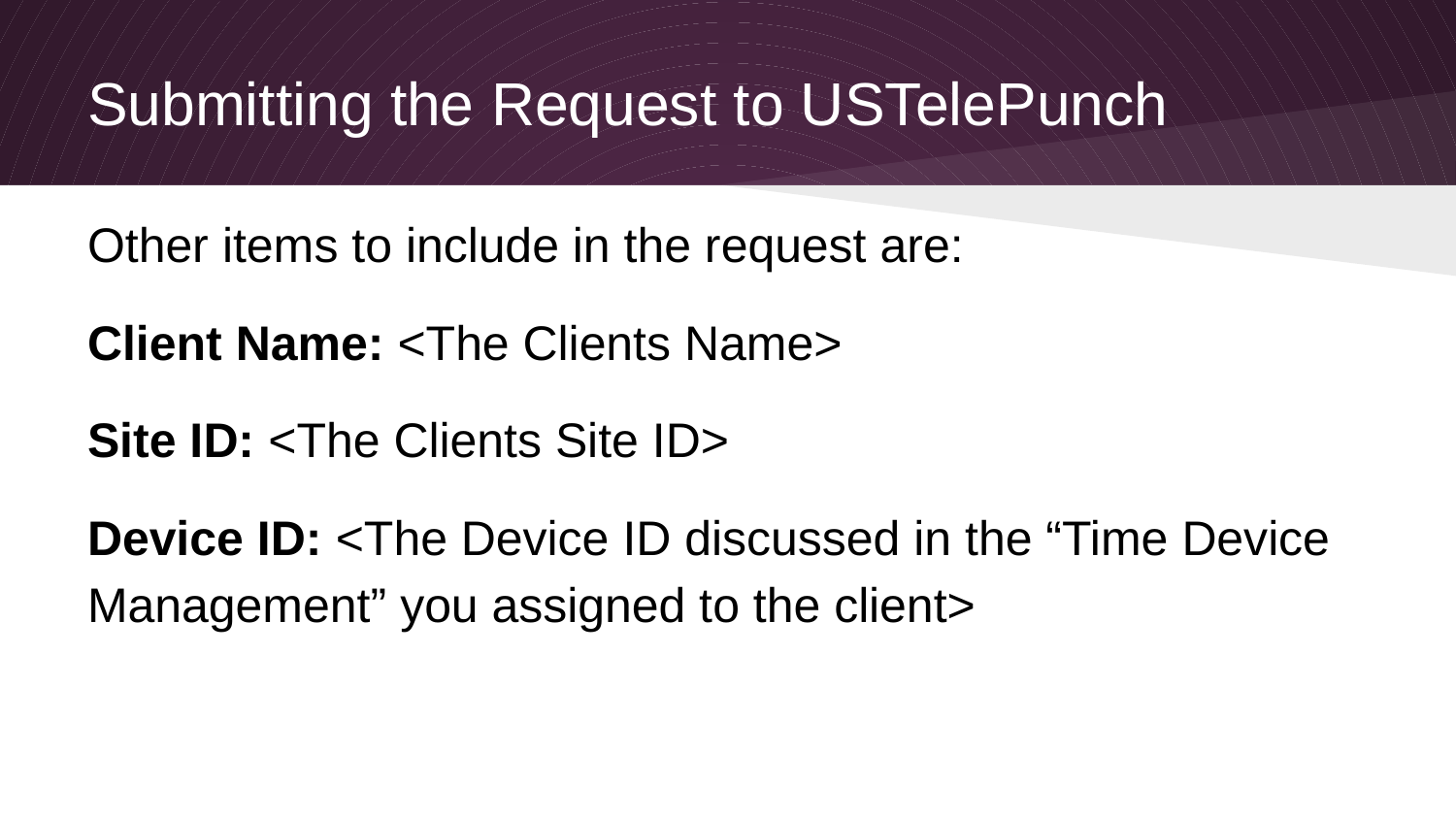

# Submitting the Request to USTelePunch
Other items to include in the request are:

Client Name: <The Clients Name>

Site ID: <The Clients Site ID>

Device ID: <The Device ID discussed in the “Time Device Management” you assigned to the client>